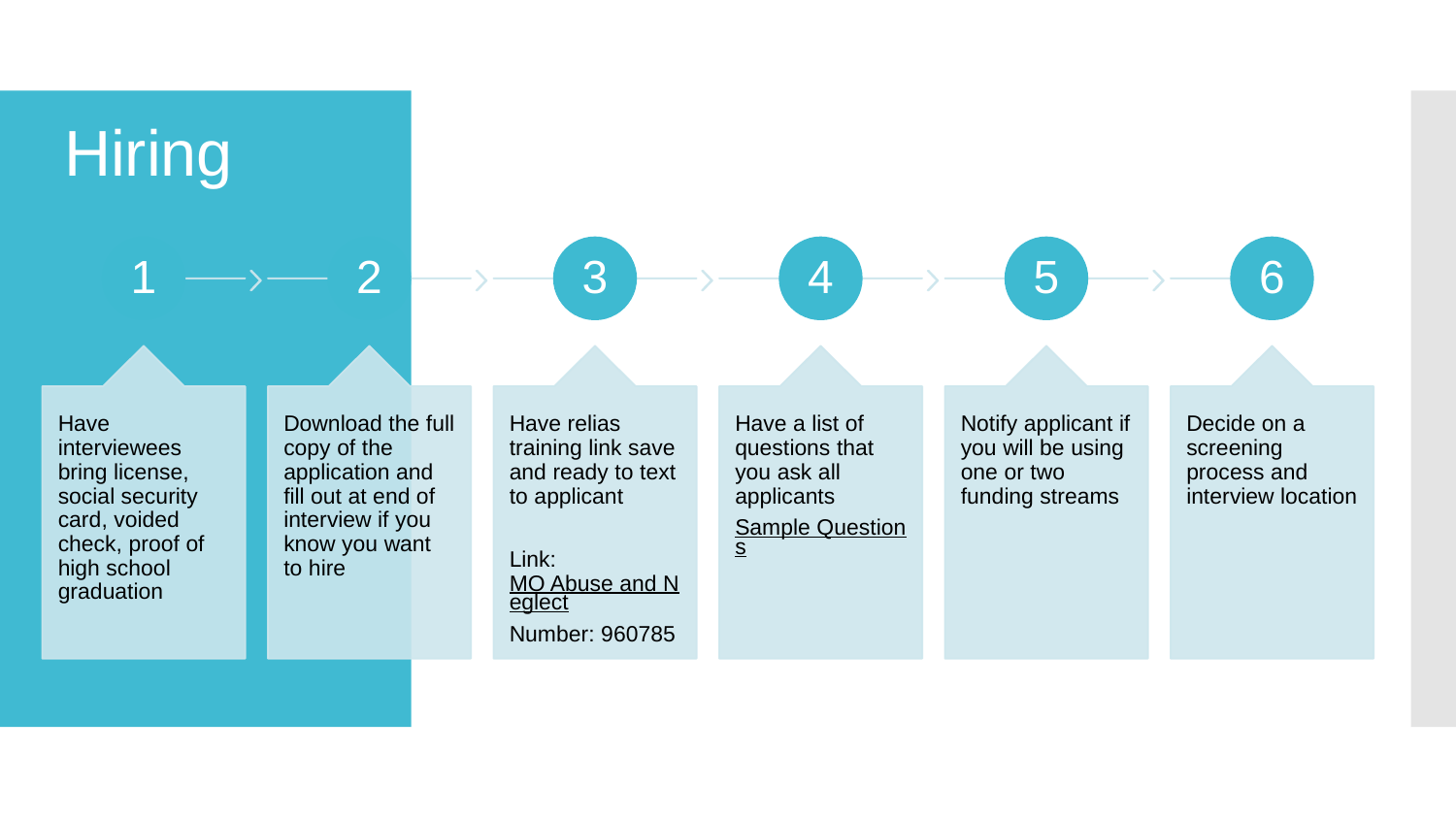

# Hiring

3
4
5
6
1
2

Have interviewees bring license, social security card, voided check, proof of high school graduation
Download the full copy of the application and fill out at end of interview if you know you want to hire
Have relias training link save and ready to text to applicant

Link: MO Abuse and Neglect
Number: 960785
Have a list of questions that you ask all applicants
Sample Questions
Notify applicant if you will be using one or two funding streams
Decide on a screening process and interview location